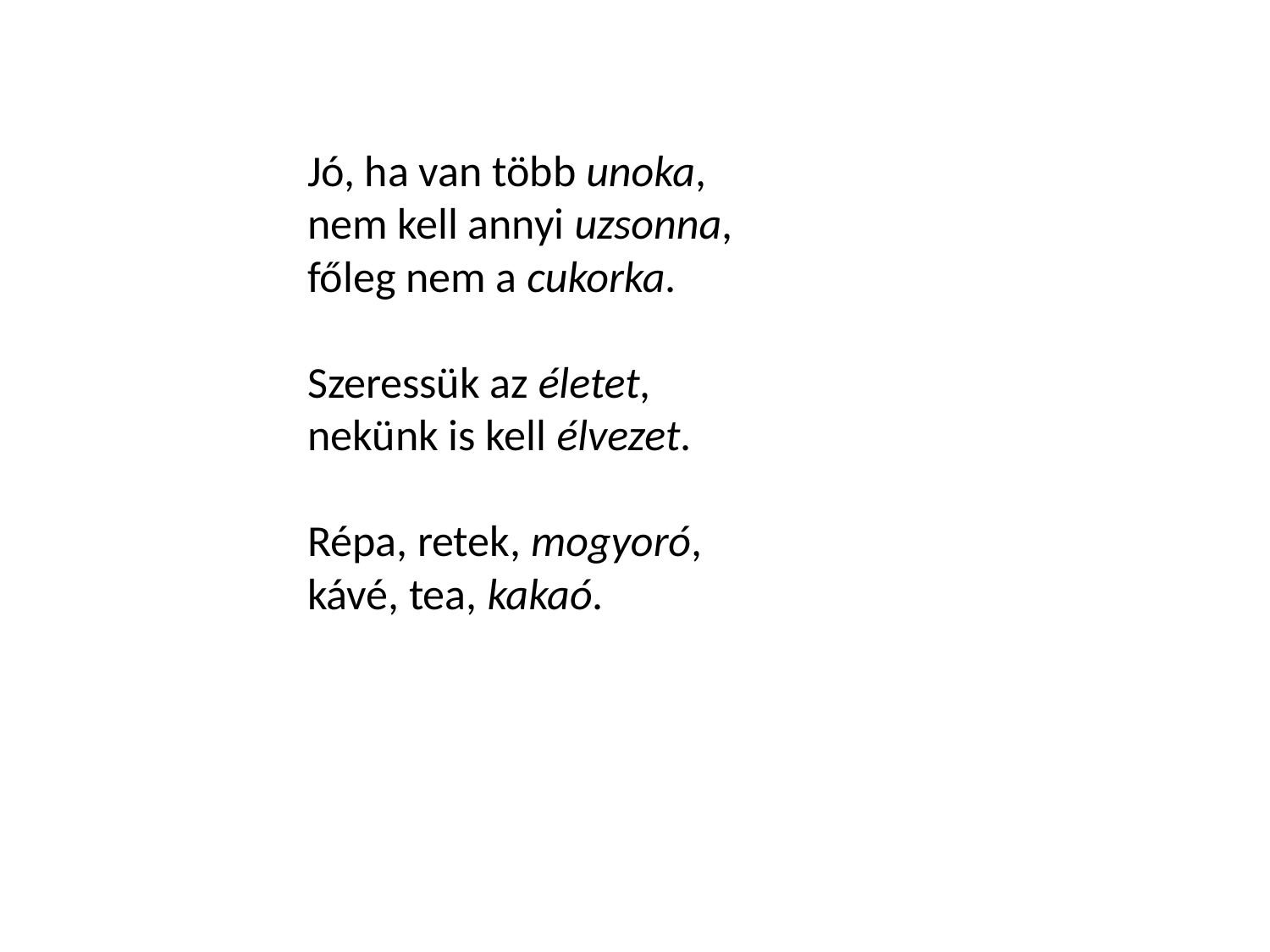

Jó, ha van több unoka,
nem kell annyi uzsonna,
főleg nem a cukorka.

Szeressük az életet,
nekünk is kell élvezet.

Répa, retek, mogyoró,
kávé, tea, kakaó.